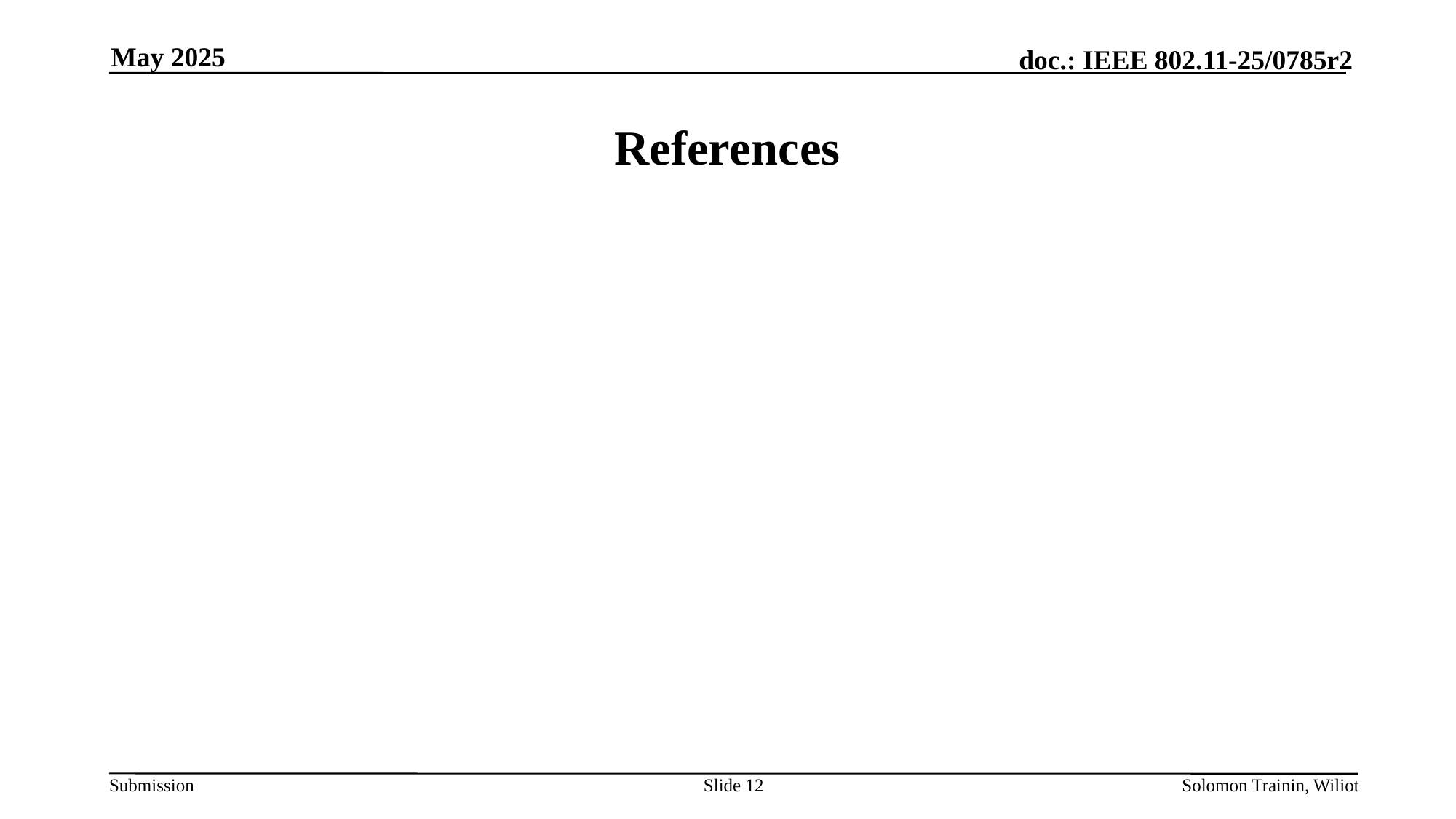

May 2025
# References

Slide 12
Solomon Trainin, Wiliot